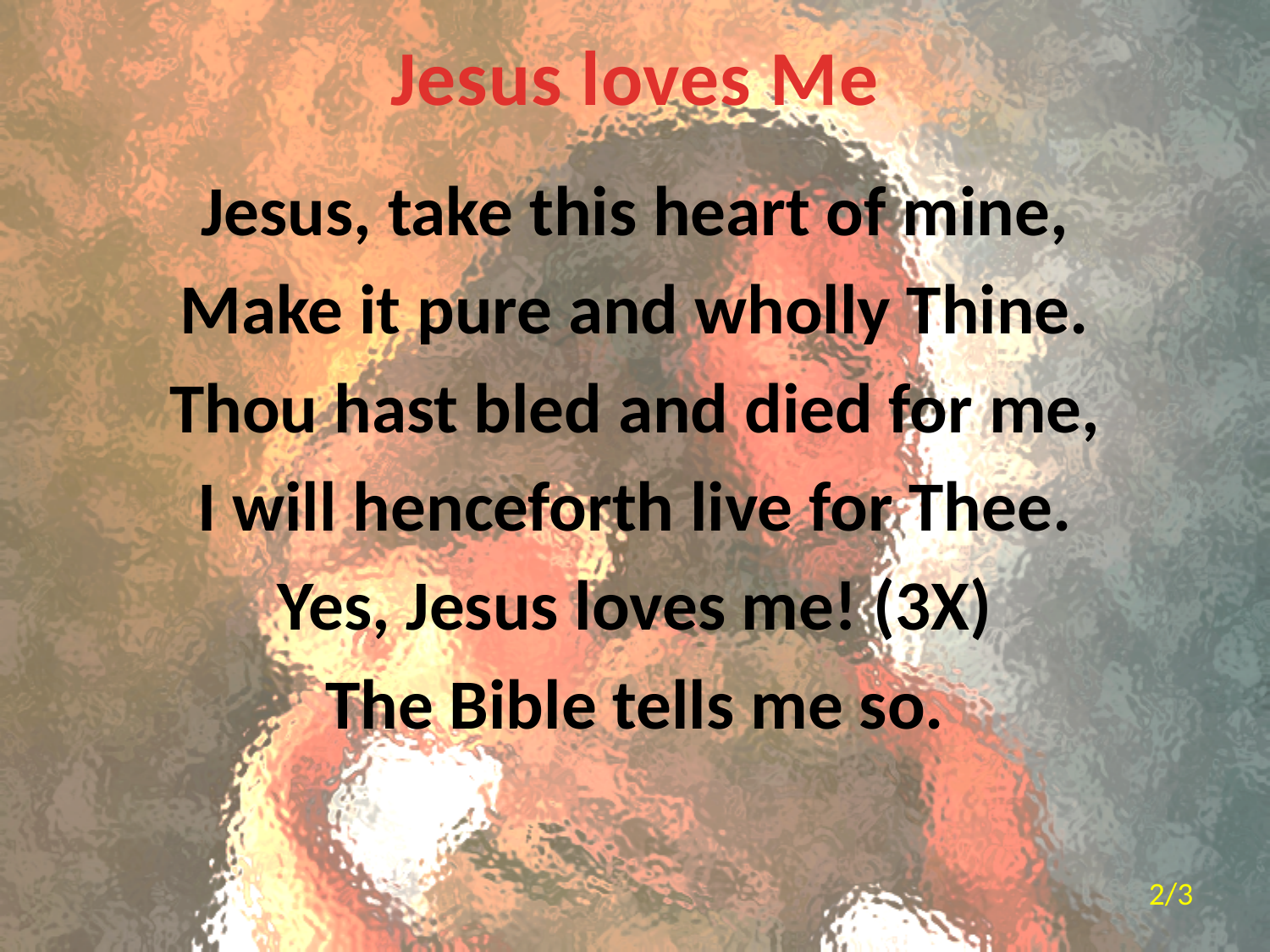

# Jesus loves Me
Jesus, take this heart of mine,
Make it pure and wholly Thine.
Thou hast bled and died for me,
I will henceforth live for Thee.
Yes, Jesus loves me! (3X)
The Bible tells me so.
2/3